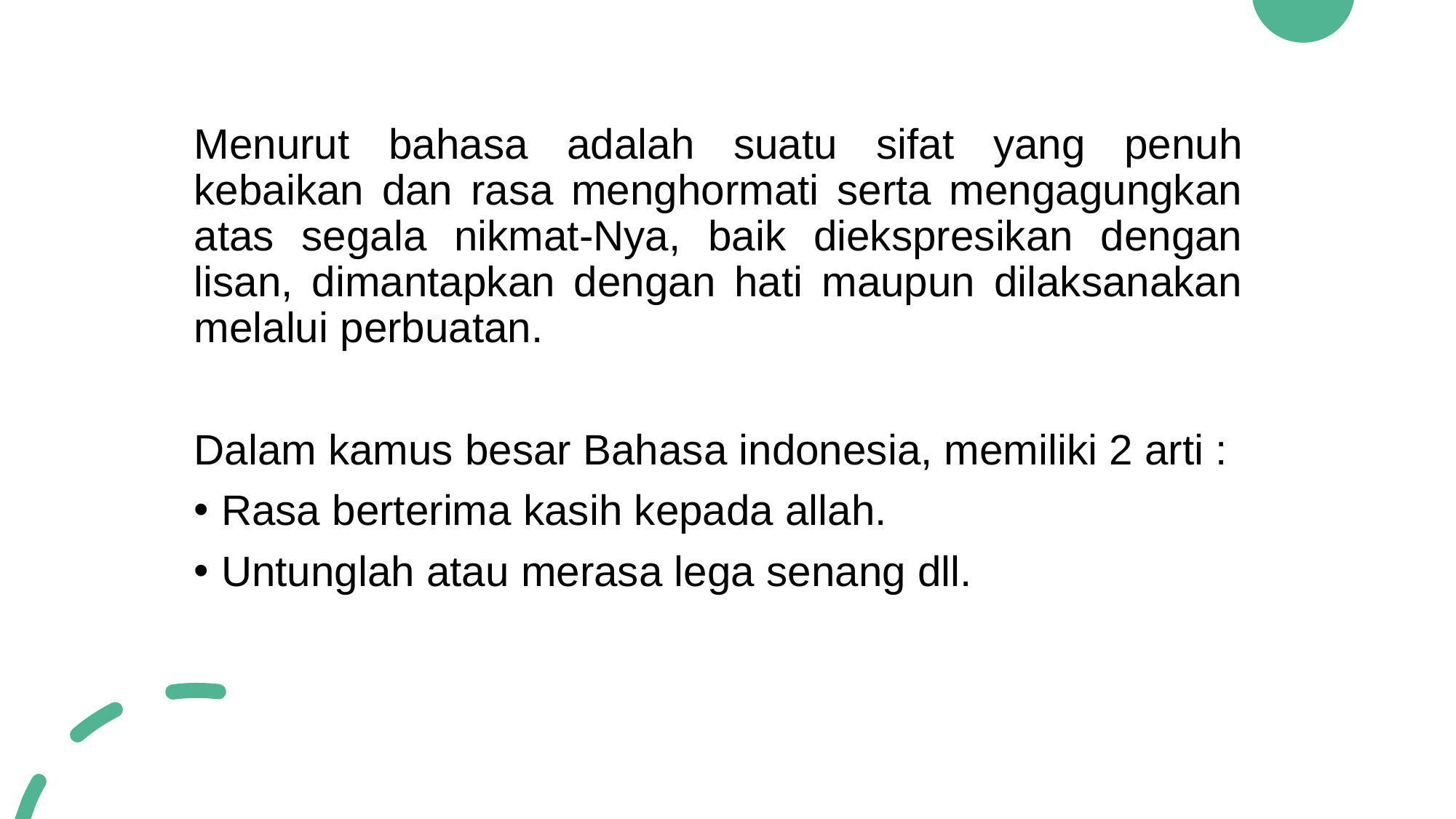

Menurut bahasa adalah suatu sifat yang penuh kebaikan dan rasa menghormati serta mengagungkan atas segala nikmat-Nya, baik diekspresikan dengan lisan, dimantapkan dengan hati maupun dilaksanakan melalui perbuatan.

Dalam kamus besar Bahasa indonesia, memiliki 2 arti :
Rasa berterima kasih kepada allah.
Untunglah atau merasa lega senang dll.